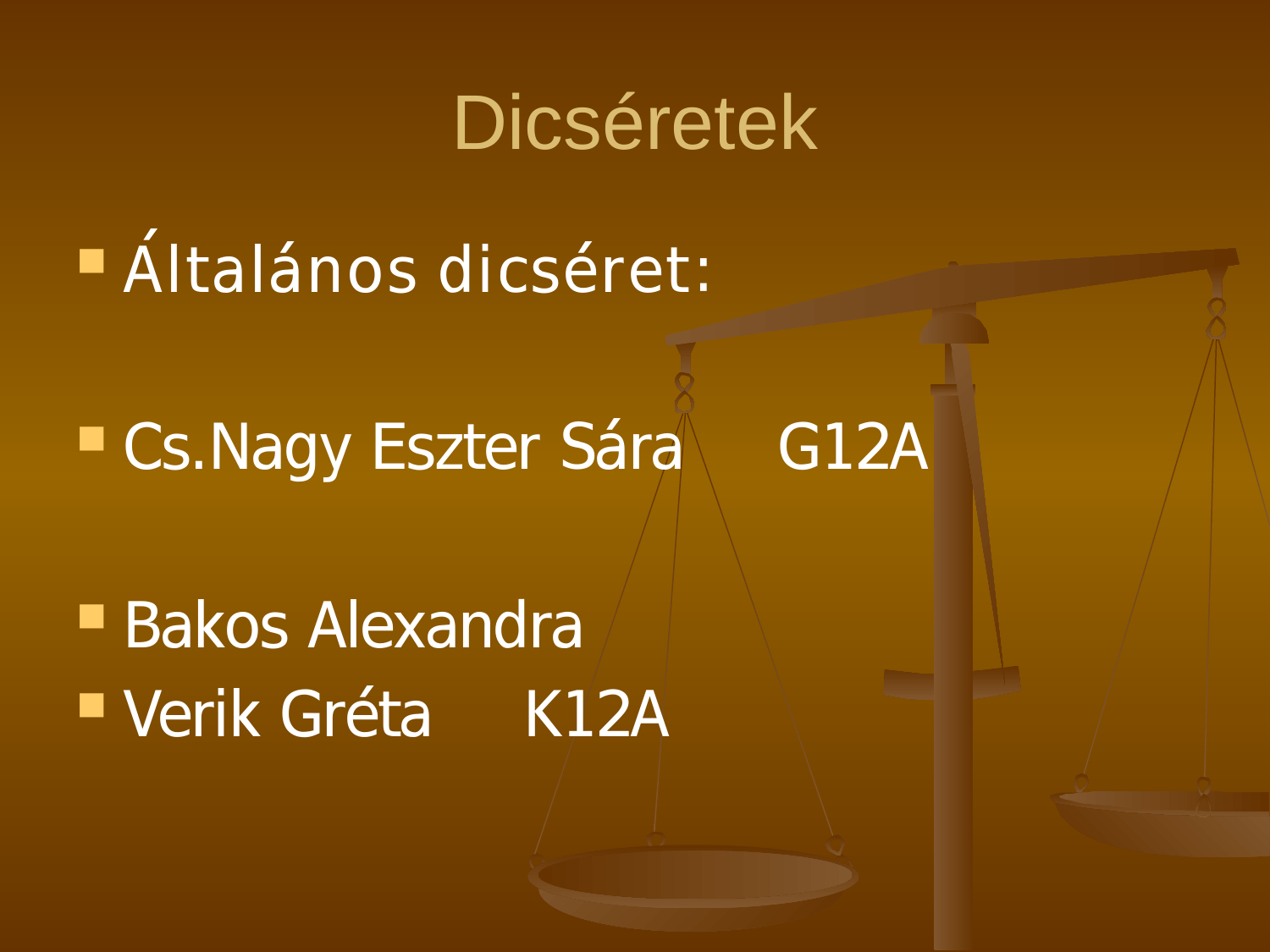

# Dicséretek
Általános dicséret:

Cs.Nagy Eszter Sára	 G12A

Bakos Alexandra
Verik Gréta 	 K12A